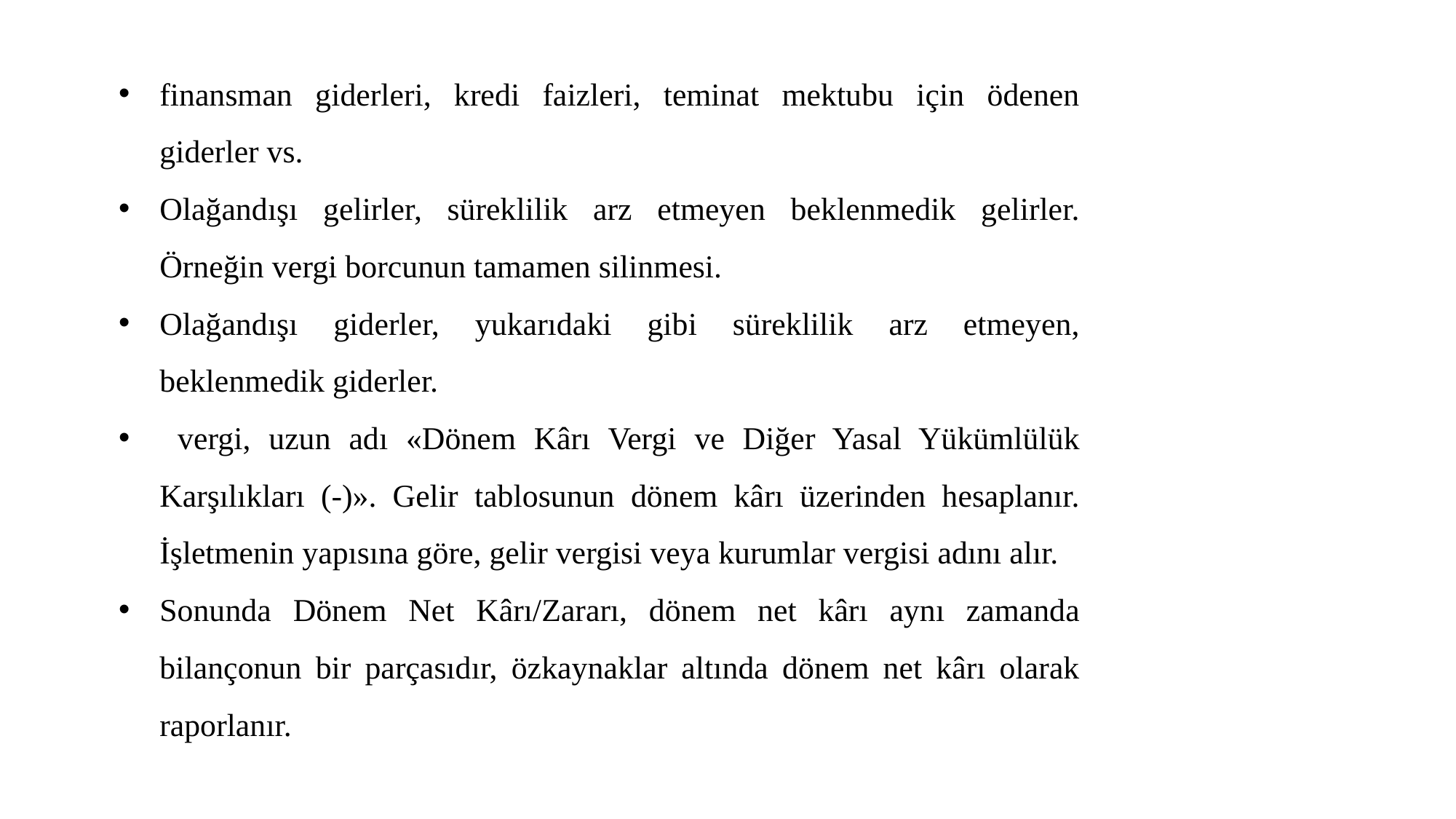

finansman giderleri, kredi faizleri, teminat mektubu için ödenen giderler vs.
Olağandışı gelirler, süreklilik arz etmeyen beklenmedik gelirler. Örneğin vergi borcunun tamamen silinmesi.
Olağandışı giderler, yukarıdaki gibi süreklilik arz etmeyen, beklenmedik giderler.
 vergi, uzun adı «Dönem Kârı Vergi ve Diğer Yasal Yükümlülük Karşılıkları (-)». Gelir tablosunun dönem kârı üzerinden hesaplanır. İşletmenin yapısına göre, gelir vergisi veya kurumlar vergisi adını alır.
Sonunda Dönem Net Kârı/Zararı, dönem net kârı aynı zamanda bilançonun bir parçasıdır, özkaynaklar altında dönem net kârı olarak raporlanır.